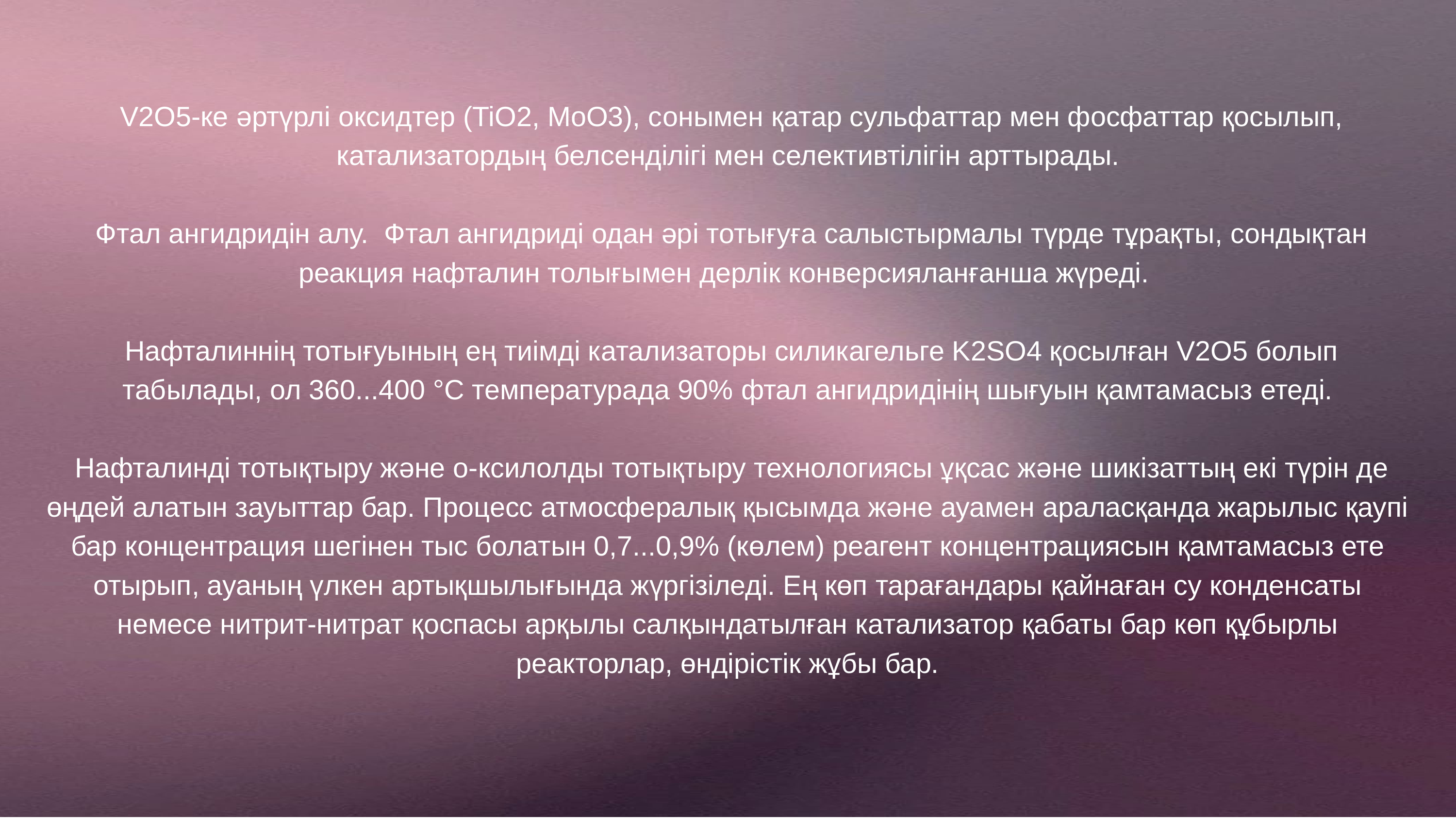

V2O5-ке әртүрлі оксидтер (TiO2, MoO3), сонымен қатар сульфаттар мен фосфаттар қосылып, катализатордың белсенділігі мен селективтілігін арттырады.

 Фтал ангидридін алу.  Фтал ангидриді одан әрі тотығуға салыстырмалы түрде тұрақты, сондықтан реакция нафталин толығымен дерлік конверсияланғанша жүреді.

 Нафталиннің тотығуының ең тиімді катализаторы силикагельге K2SO4 қосылған V2O5 болып табылады, ол 360...400 °С температурада 90% фтал ангидридінің шығуын қамтамасыз етеді.

 Нафталинді тотықтыру және о-ксилолды тотықтыру технологиясы ұқсас және шикізаттың екі түрін де өңдей алатын зауыттар бар. Процесс атмосфералық қысымда және ауамен араласқанда жарылыс қаупі бар концентрация шегінен тыс болатын 0,7...0,9% (көлем) реагент концентрациясын қамтамасыз ете отырып, ауаның үлкен артықшылығында жүргізіледі. Ең көп тарағандары қайнаған су конденсаты немесе нитрит-нитрат қоспасы арқылы салқындатылған катализатор қабаты бар көп құбырлы реакторлар, өндірістік жұбы бар.